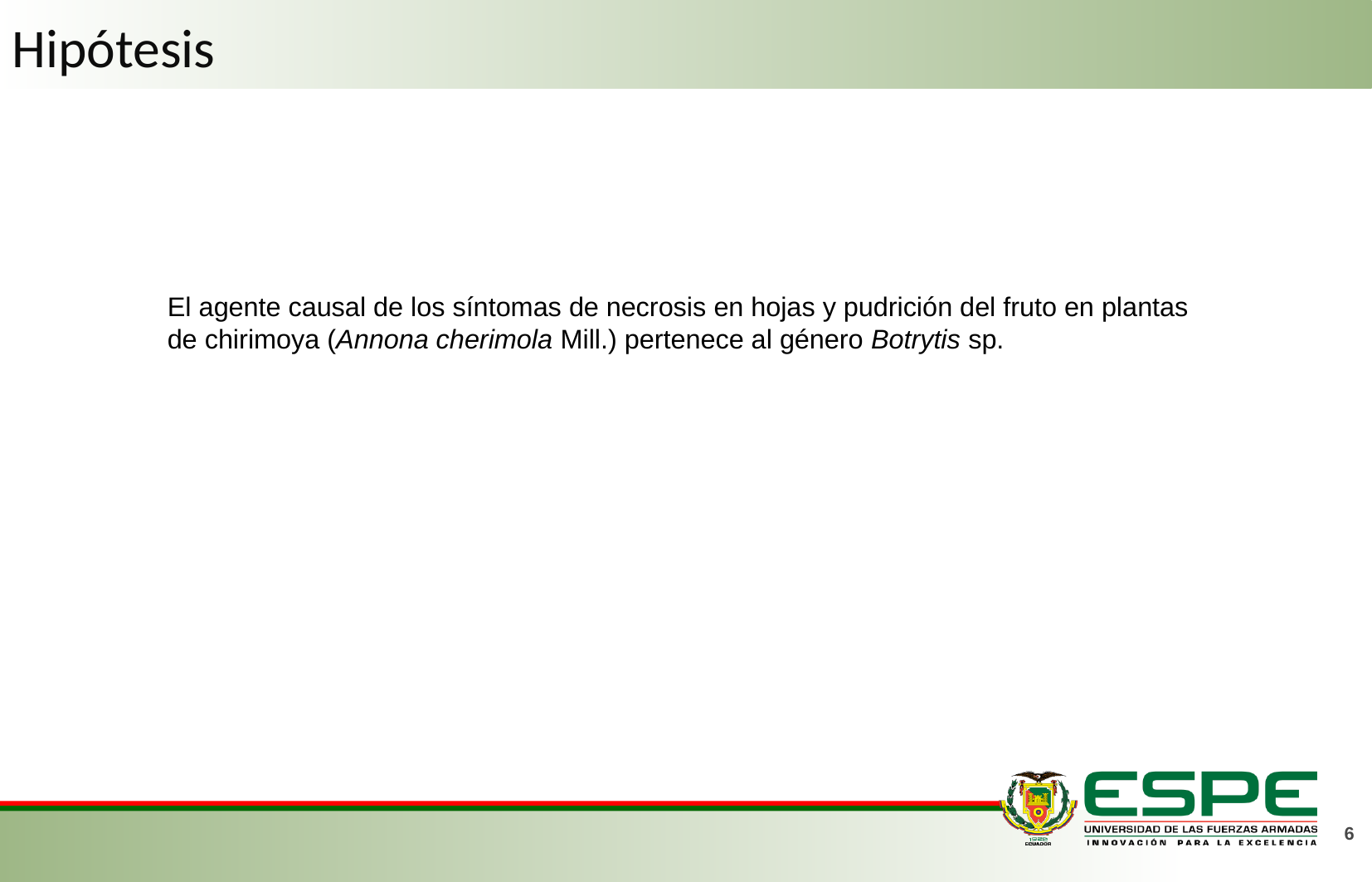

# Hipótesis
El agente causal de los síntomas de necrosis en hojas y pudrición del fruto en plantas de chirimoya (Annona cherimola Mill.) pertenece al género Botrytis sp.
6